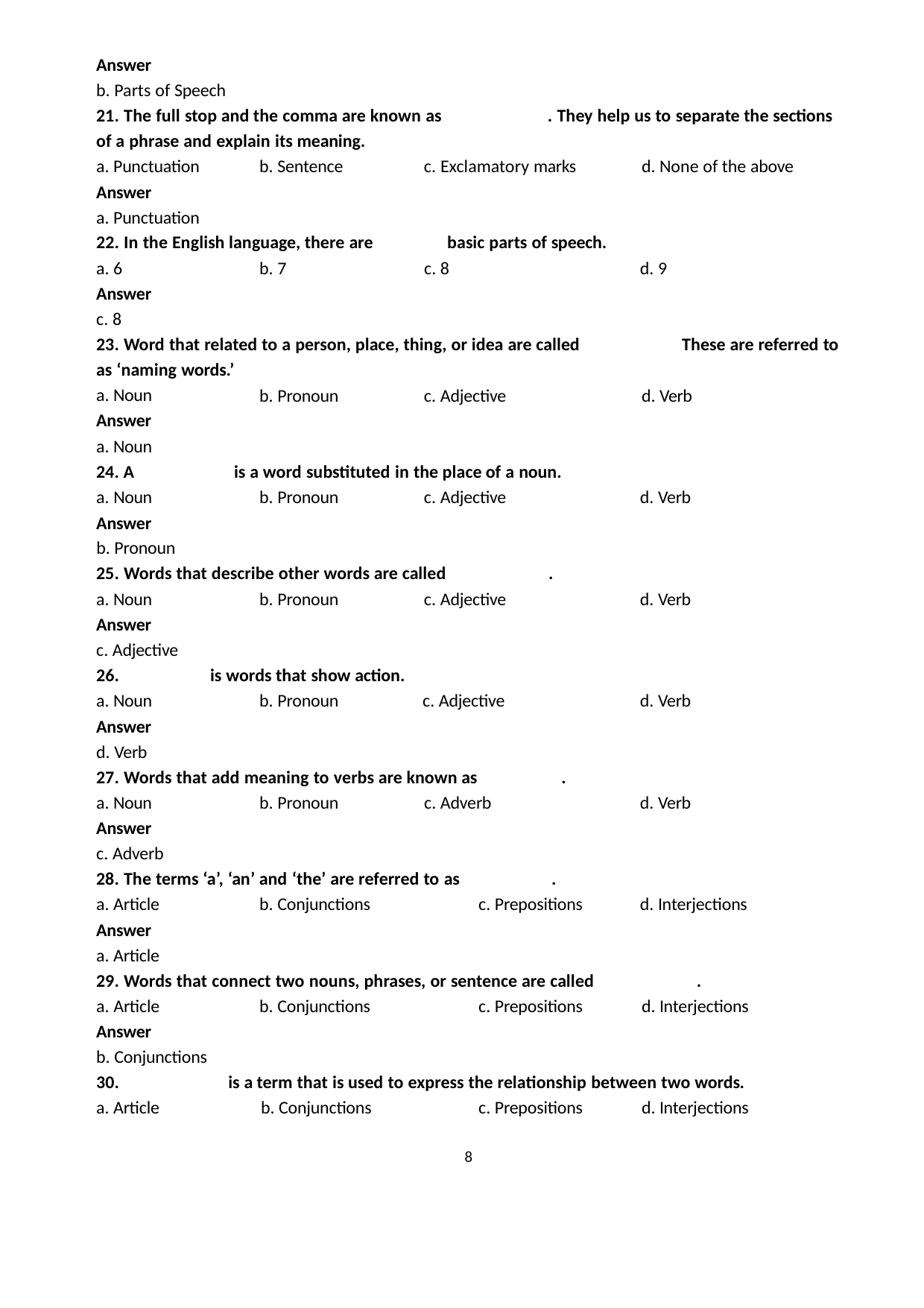

Answer
b. Parts of Speech
21. The full stop and the comma are known as 	. They help us to separate the sections of a phrase and explain its meaning.
a. Punctuation
Answer
a. Punctuation
b. Sentence	c. Exclamatory marks	d. None of the above
22. In the English language, there are 	basic parts of speech.
a. 6
Answer
c. 8
b. 7	c. 8
d. 9
23. Word that related to a person, place, thing, or idea are called 	These are referred to as ‘naming words.’
a. Noun
Answer
a. Noun
b. Pronoun	c. Adjective	d. Verb
24. A 	is a word substituted in the place of a noun.
Noun
Answer
Pronoun
b. Pronoun	c. Adjective
d. Verb
25. Words that describe other words are called 	.
a. Noun
Answer
c. Adjective
b. Pronoun	c. Adjective
d. Verb
26. 	is words that show action.
a. Noun
Answer
d. Verb
b. Pronoun
c. Adjective
d. Verb
27. Words that add meaning to verbs are known as 	.
a. Noun
Answer
c. Adverb
b. Pronoun	c. Adverb
d. Verb
28. The terms ‘a’, ‘an’ and ‘the’ are referred to as 	.
a. Article
Answer
a. Article
b. Conjunctions	c. Prepositions
d. Interjections
29. Words that connect two nouns, phrases, or sentence are called 	.
Article
Answer
Conjunctions
b. Conjunctions	c. Prepositions	d. Interjections
30. 	is a term that is used to express the relationship between two words.
a. Article	b. Conjunctions	c. Prepositions	d. Interjections
8